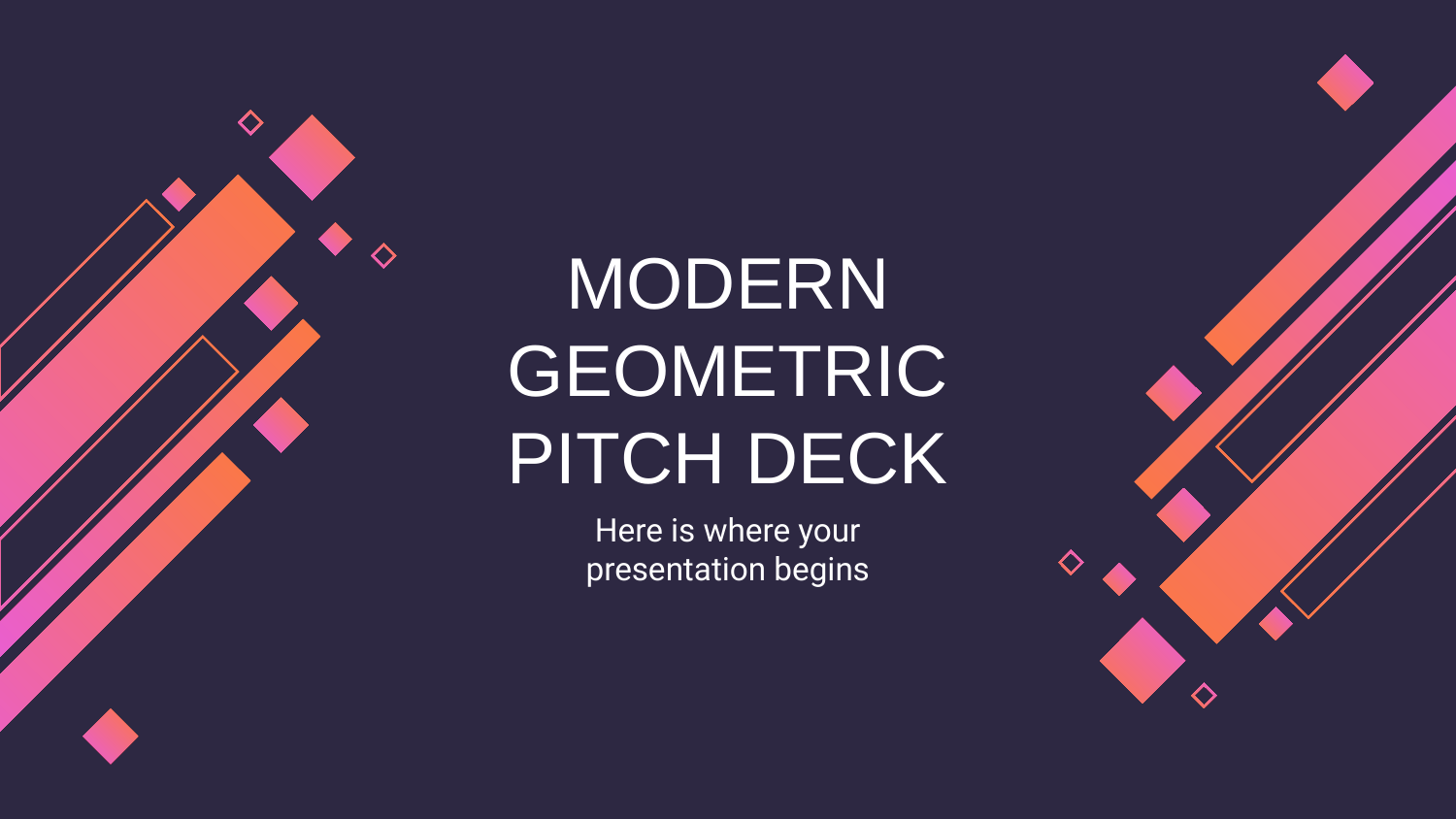

# MODERN GEOMETRIC PITCH DECK
Here is where your presentation begins